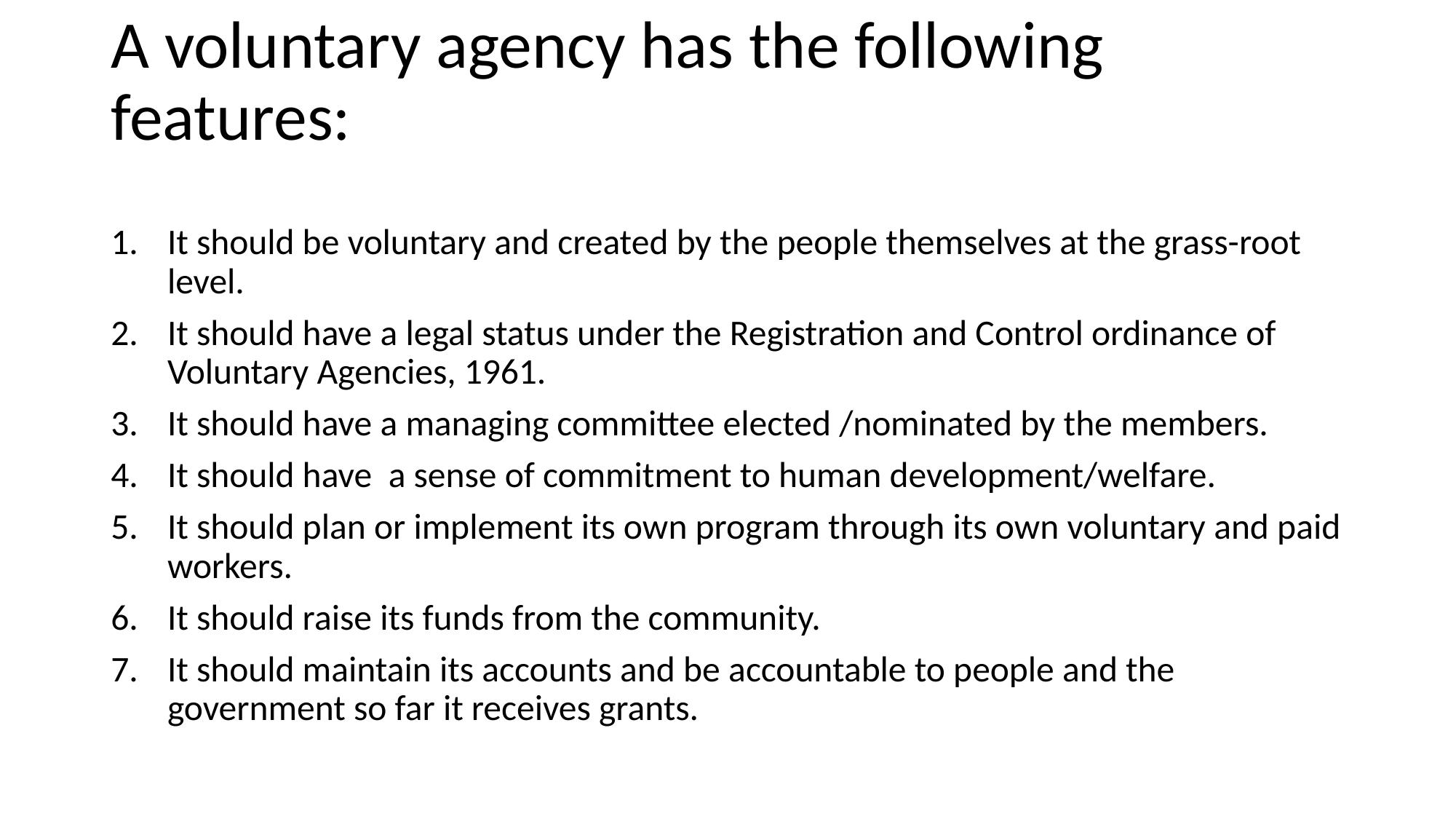

# A voluntary agency has the following features:
It should be voluntary and created by the people themselves at the grass-root level.
It should have a legal status under the Registration and Control ordinance of Voluntary Agencies, 1961.
It should have a managing committee elected /nominated by the members.
It should have  a sense of commitment to human development/welfare.
It should plan or implement its own program through its own voluntary and paid workers.
It should raise its funds from the community.
It should maintain its accounts and be accountable to people and the government so far it receives grants.